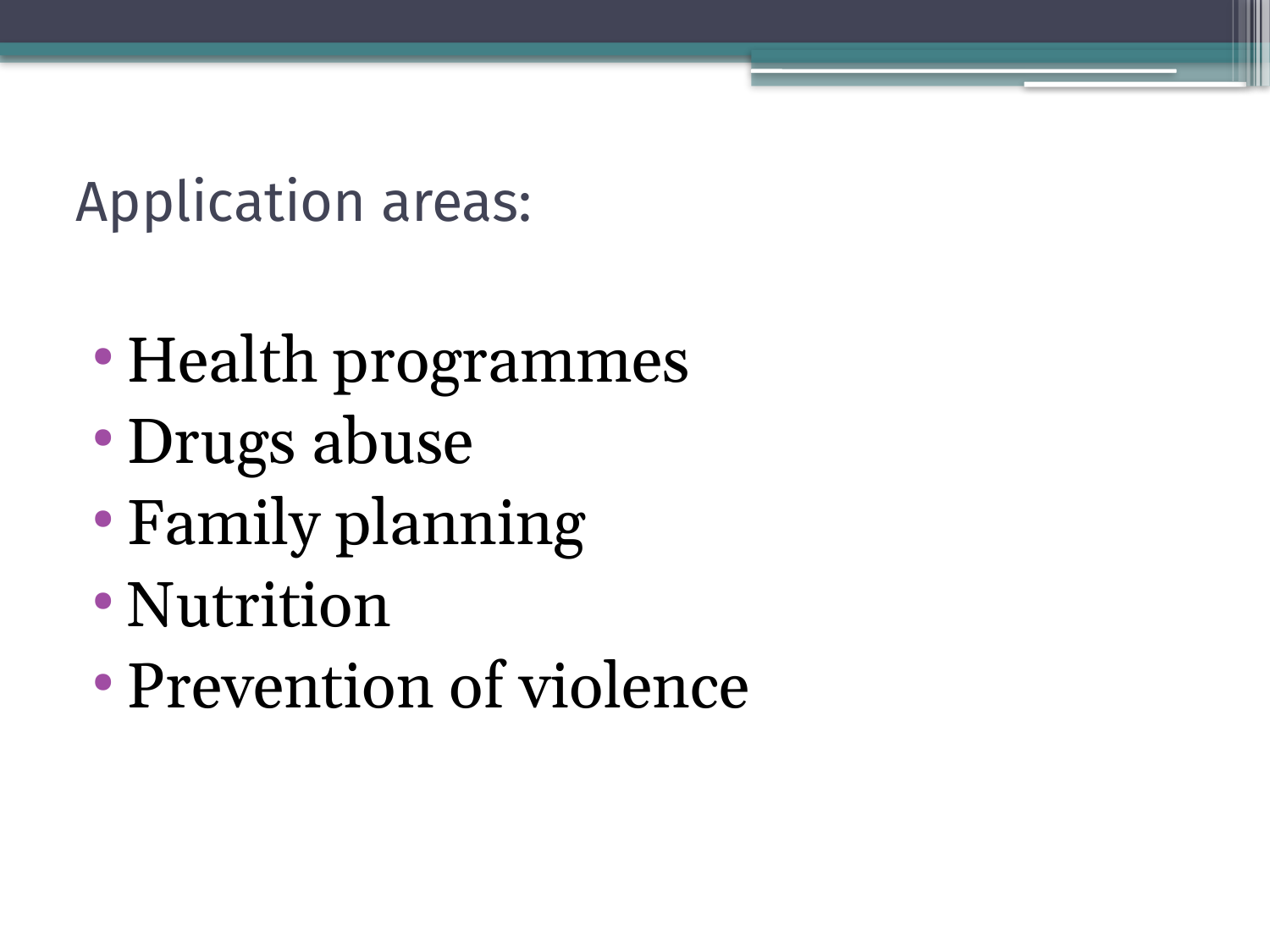

# Application areas:
Health programmes
Drugs abuse
Family planning
Nutrition
Prevention of violence